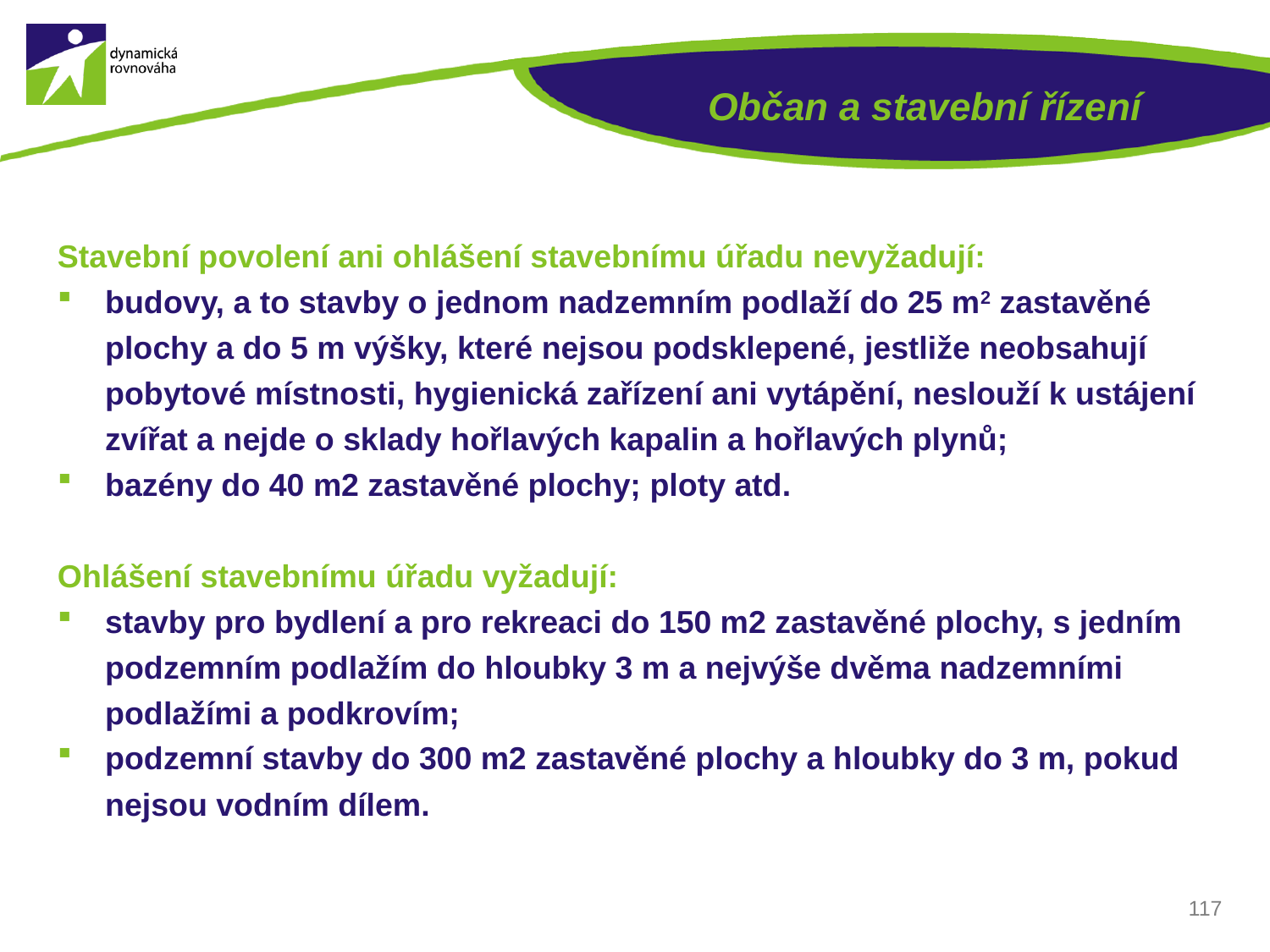

# Občan a stavební řízení
Stavební povolení ani ohlášení stavebnímu úřadu nevyžadují:
budovy, a to stavby o jednom nadzemním podlaží do 25 m2 zastavěné plochy a do 5 m výšky, které nejsou podsklepené, jestliže neobsahují pobytové místnosti, hygienická zařízení ani vytápění, neslouží k ustájení zvířat a nejde o sklady hořlavých kapalin a hořlavých plynů;
bazény do 40 m2 zastavěné plochy; ploty atd.
Ohlášení stavebnímu úřadu vyžadují:
stavby pro bydlení a pro rekreaci do 150 m2 zastavěné plochy, s jedním podzemním podlažím do hloubky 3 m a nejvýše dvěma nadzemními podlažími a podkrovím;
podzemní stavby do 300 m2 zastavěné plochy a hloubky do 3 m, pokud nejsou vodním dílem.

117